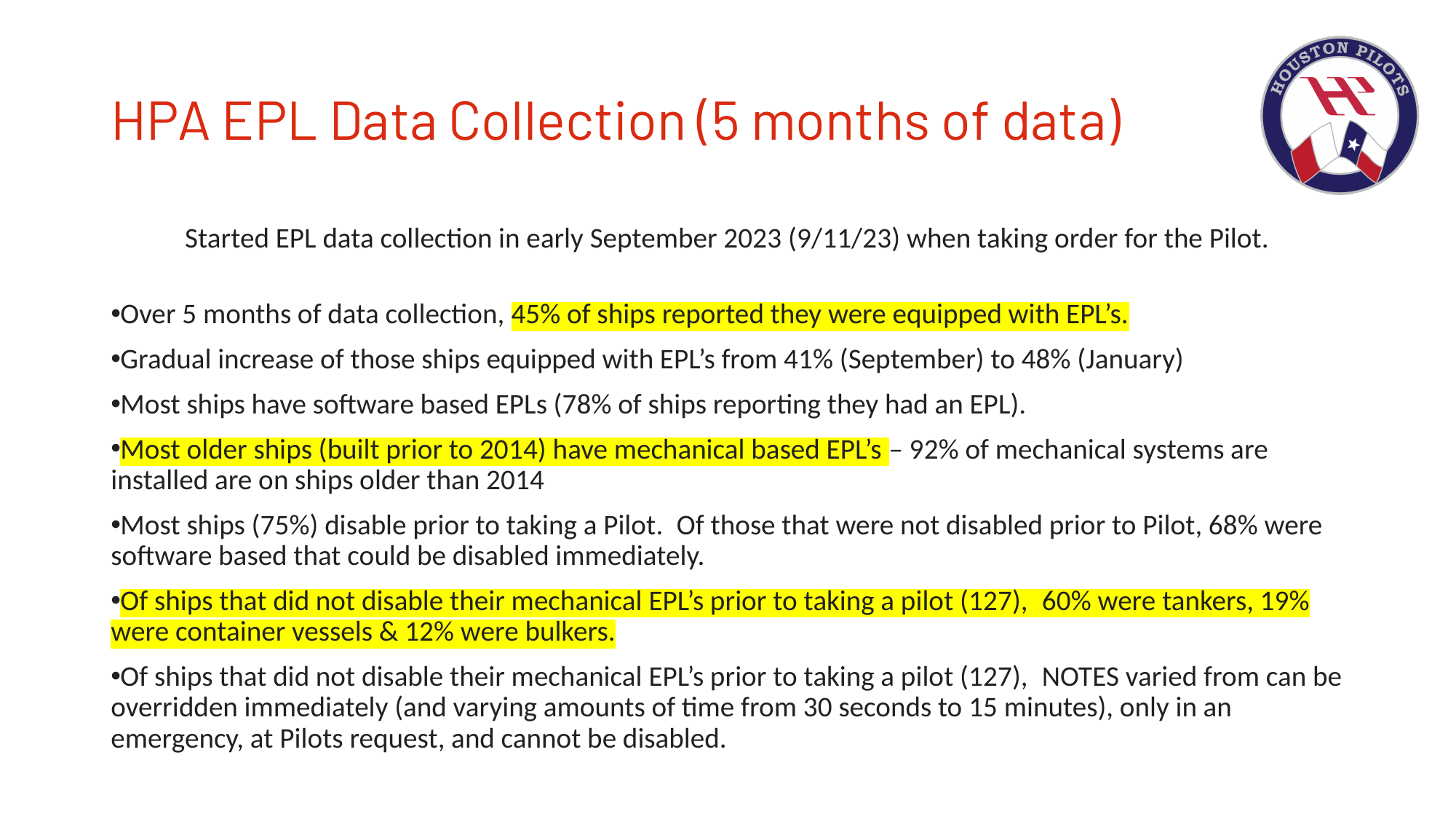

# HPA EPL Data Collection (5 months of data)
Started EPL data collection in early September 2023 (9/11/23) when taking order for the Pilot.

Over 5 months of data collection, 45% of ships reported they were equipped with EPL’s.
Gradual increase of those ships equipped with EPL’s from 41% (September) to 48% (January)
Most ships have software based EPLs (78% of ships reporting they had an EPL).
Most older ships (built prior to 2014) have mechanical based EPL’s – 92% of mechanical systems are installed are on ships older than 2014
Most ships (75%) disable prior to taking a Pilot.  Of those that were not disabled prior to Pilot, 68% were software based that could be disabled immediately.
Of ships that did not disable their mechanical EPL’s prior to taking a pilot (127),  60% were tankers, 19% were container vessels & 12% were bulkers.
Of ships that did not disable their mechanical EPL’s prior to taking a pilot (127),  NOTES varied from can be overridden immediately (and varying amounts of time from 30 seconds to 15 minutes), only in an emergency, at Pilots request, and cannot be disabled.